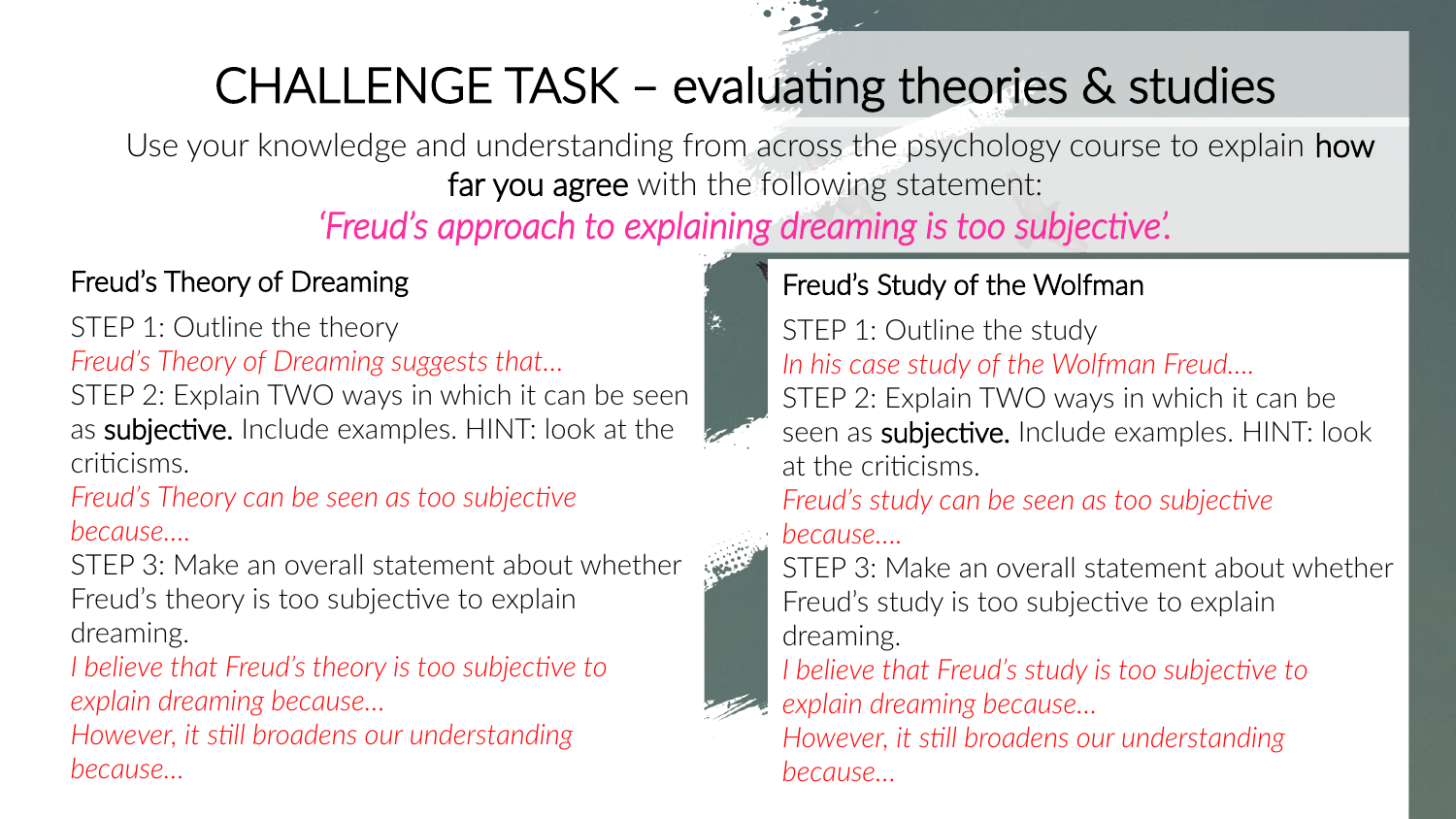

CHALLENGE TASK – evaluating theories & studies
Use your knowledge and understanding from across the psychology course to explain how far you agree with the following statement:
‘Freud’s approach to explaining dreaming is too subjective’.
Freud’s Theory of Dreaming

STEP 1: Outline the theory
Freud’s Theory of Dreaming suggests that…
STEP 2: Explain TWO ways in which it can be seen as subjective. Include examples. HINT: look at the criticisms.
Freud’s Theory can be seen as too subjective because….
STEP 3: Make an overall statement about whether Freud’s theory is too subjective to explain dreaming.
I believe that Freud’s theory is too subjective to explain dreaming because…
However, it still broadens our understanding because…
Freud’s Study of the Wolfman

STEP 1: Outline the study
In his case study of the Wolfman Freud….
STEP 2: Explain TWO ways in which it can be seen as subjective. Include examples. HINT: look at the criticisms.
Freud’s study can be seen as too subjective because….
STEP 3: Make an overall statement about whether Freud’s study is too subjective to explain dreaming.
I believe that Freud’s study is too subjective to explain dreaming because…
However, it still broadens our understanding because…

13